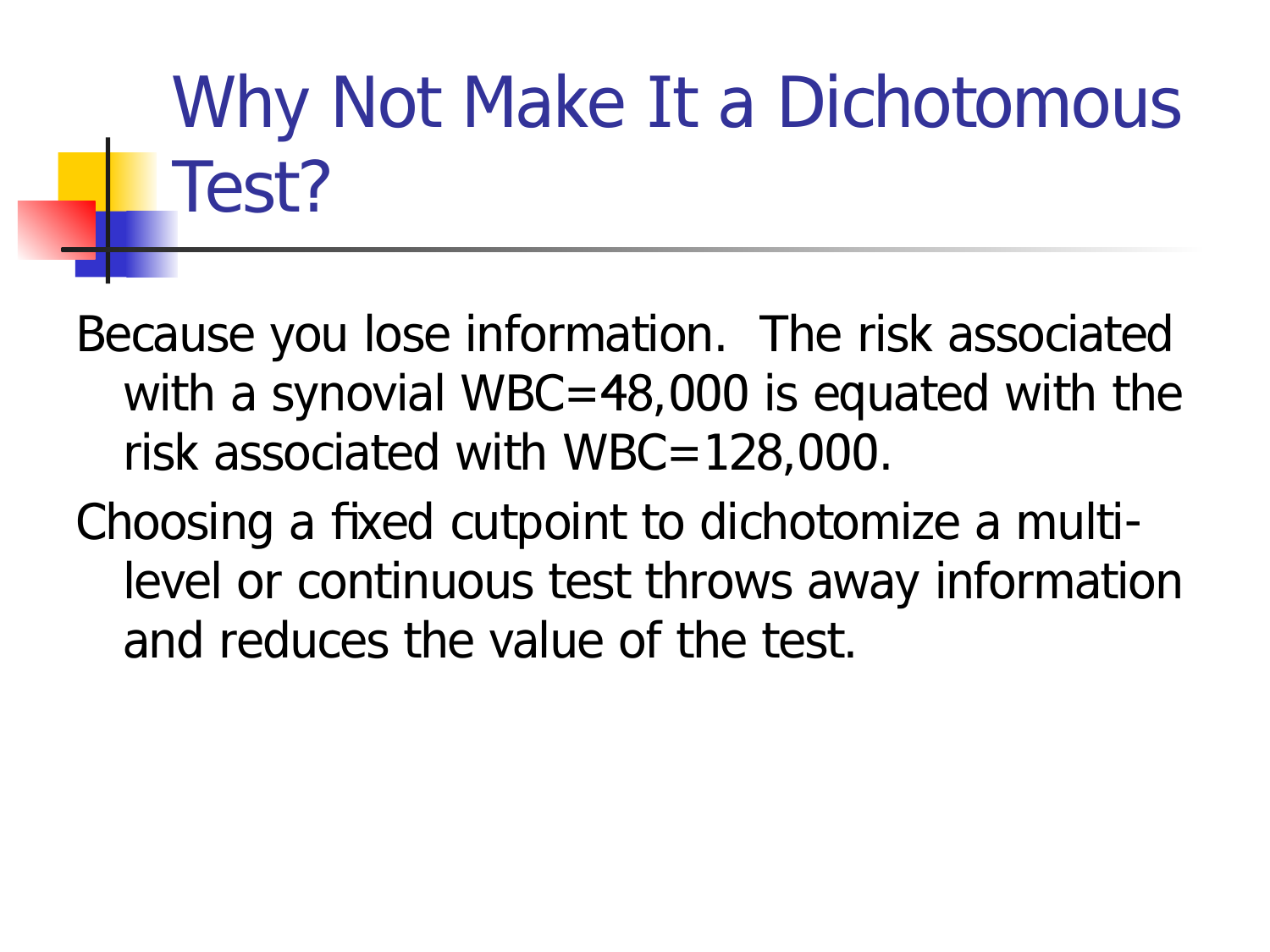

# Why Not Make It a Dichotomous Test?
Because you lose information.  The risk associated with a synovial WBC=48,000 is equated with the risk associated with WBC=128,000.
Choosing a fixed cutpoint to dichotomize a multi-level or continuous test throws away information and reduces the value of the test.